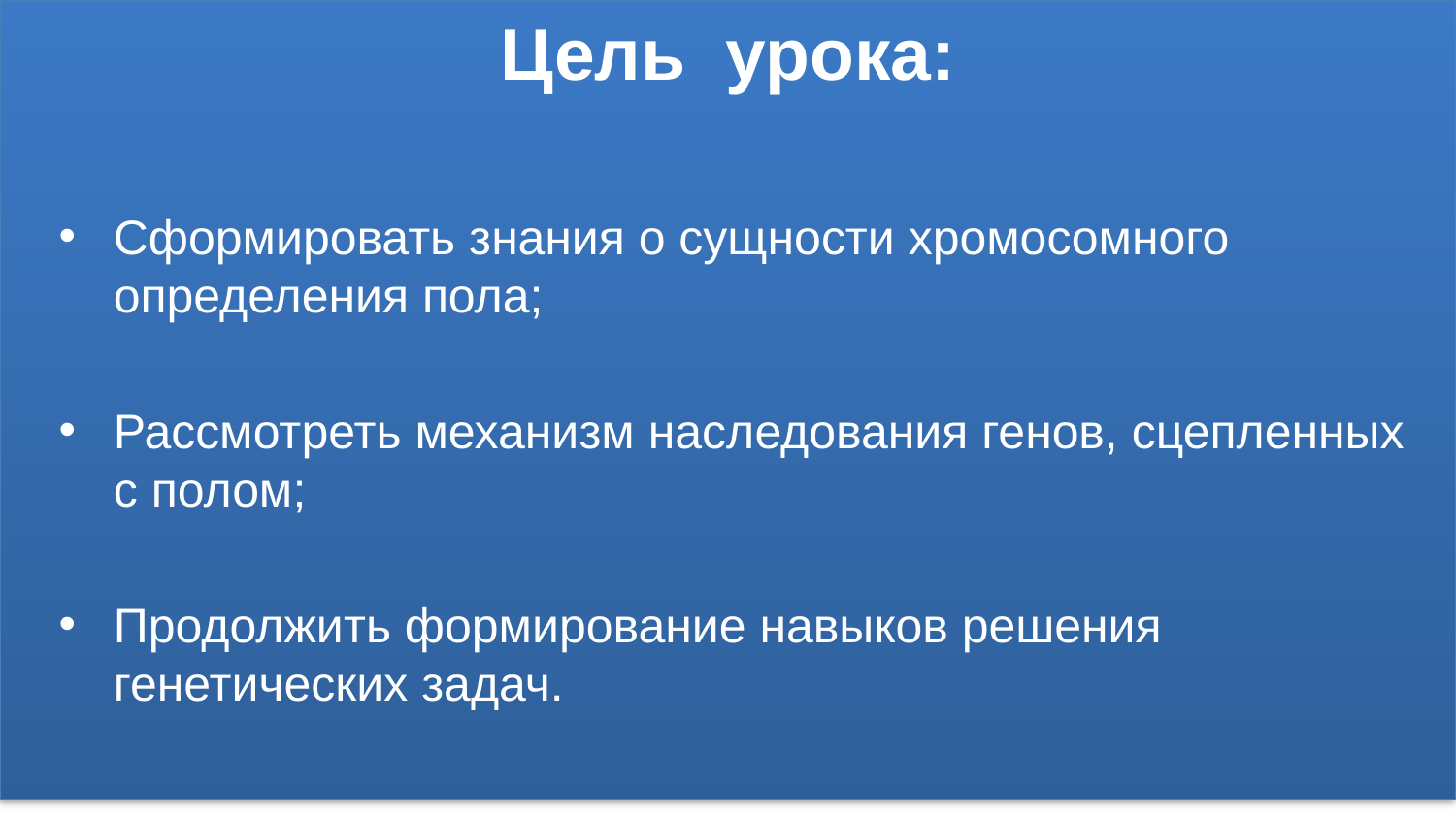

Цель  урока:

Сформировать знания о сущности хромосомного определения пола;

Рассмотреть механизм наследования генов, сцепленных с полом;

Продолжить формирование навыков решения генетических задач.